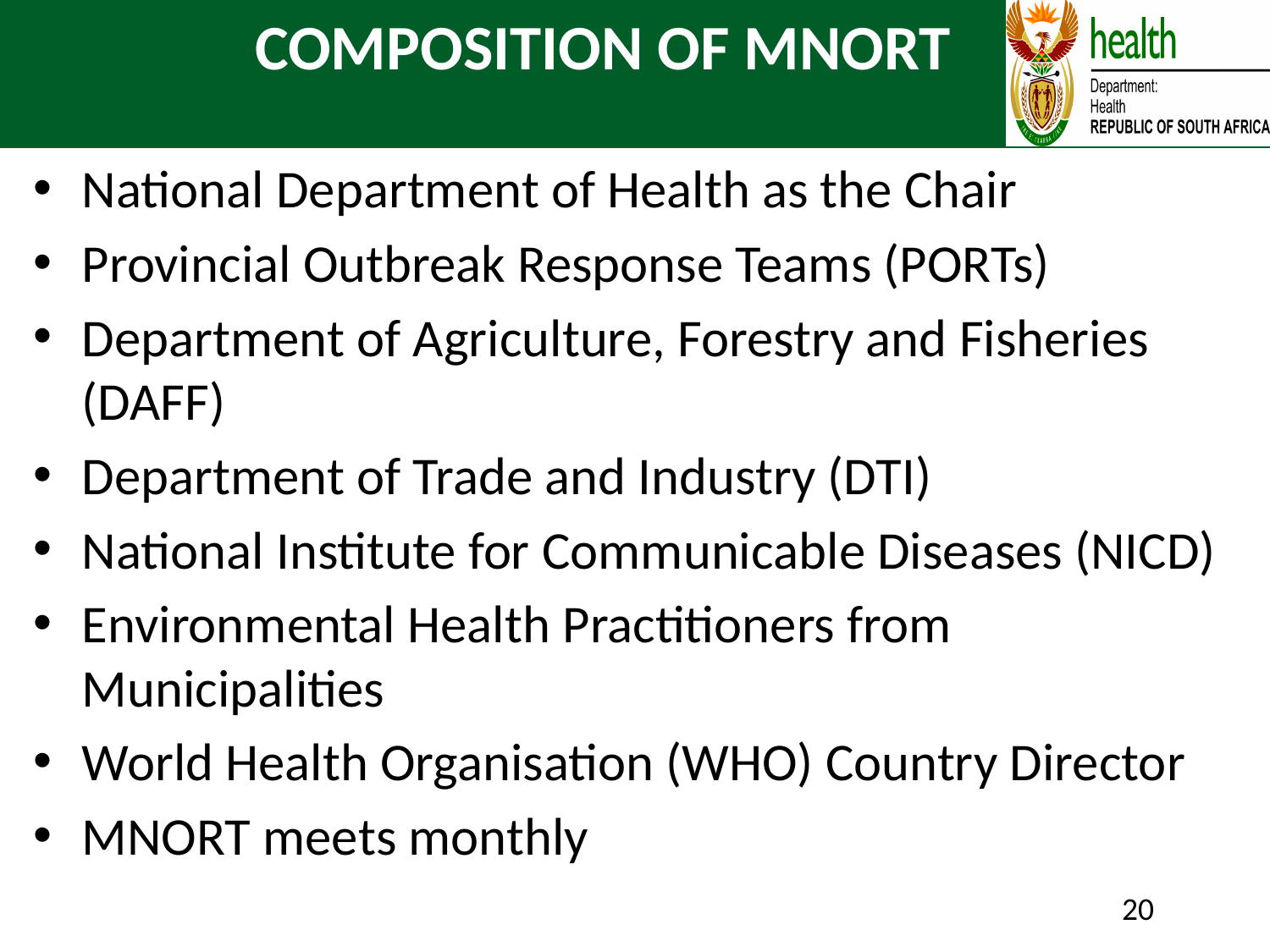

# COMPOSITION OF MNORT
National Department of Health as the Chair
Provincial Outbreak Response Teams (PORTs)
Department of Agriculture, Forestry and Fisheries (DAFF)
Department of Trade and Industry (DTI)
National Institute for Communicable Diseases (NICD)
Environmental Health Practitioners from Municipalities
World Health Organisation (WHO) Country Director
MNORT meets monthly

20